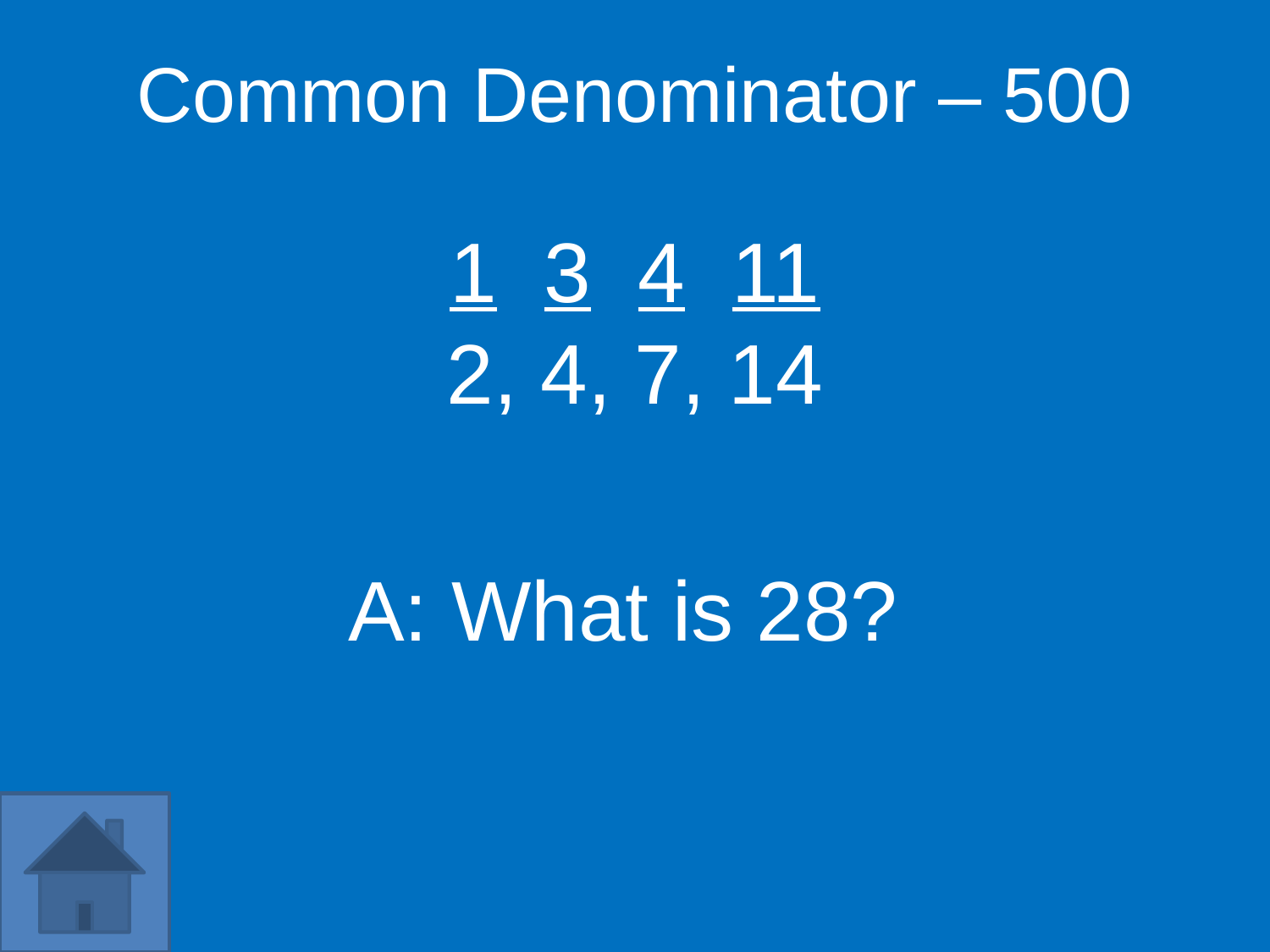

Common Denominator – 500
1  3  4  11
2, 4, 7, 14

A: What is 28?